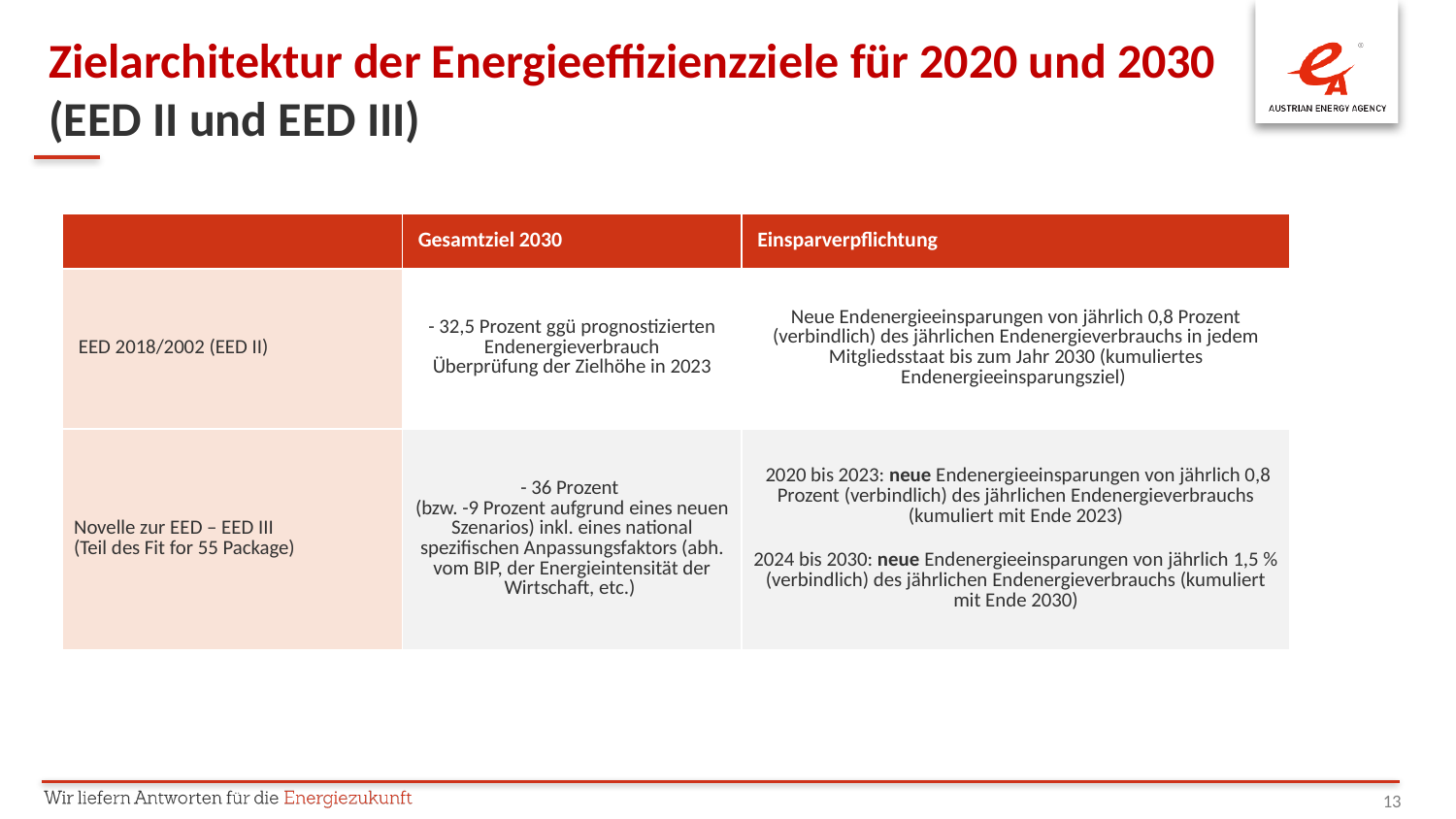

# Zielarchitektur der Energieeffizienzziele für 2020 und 2030 (EED II und EED III)
|  | Gesamtziel 2030 | Einsparverpflichtung |
| --- | --- | --- |
| EED 2018/2002 (EED II) | - 32,5 Prozent ggü prognostizierten Endenergieverbrauch Überprüfung der Zielhöhe in 2023 | Neue Endenergieeinsparungen von jährlich 0,8 Prozent (verbindlich) des jährlichen Endenergieverbrauchs in jedem Mitgliedsstaat bis zum Jahr 2030 (kumuliertes Endenergieeinsparungsziel) |
| Novelle zur EED – EED III (Teil des Fit for 55 Package) | - 36 Prozent (bzw. -9 Prozent aufgrund eines neuen Szenarios) inkl. eines national spezifischen Anpassungsfaktors (abh. vom BIP, der Energieintensität der Wirtschaft, etc.) | 2020 bis 2023: neue Endenergieeinsparungen von jährlich 0,8 Prozent (verbindlich) des jährlichen Endenergieverbrauchs (kumuliert mit Ende 2023) 2024 bis 2030: neue Endenergieeinsparungen von jährlich 1,5 % (verbindlich) des jährlichen Endenergieverbrauchs (kumuliert mit Ende 2030) |